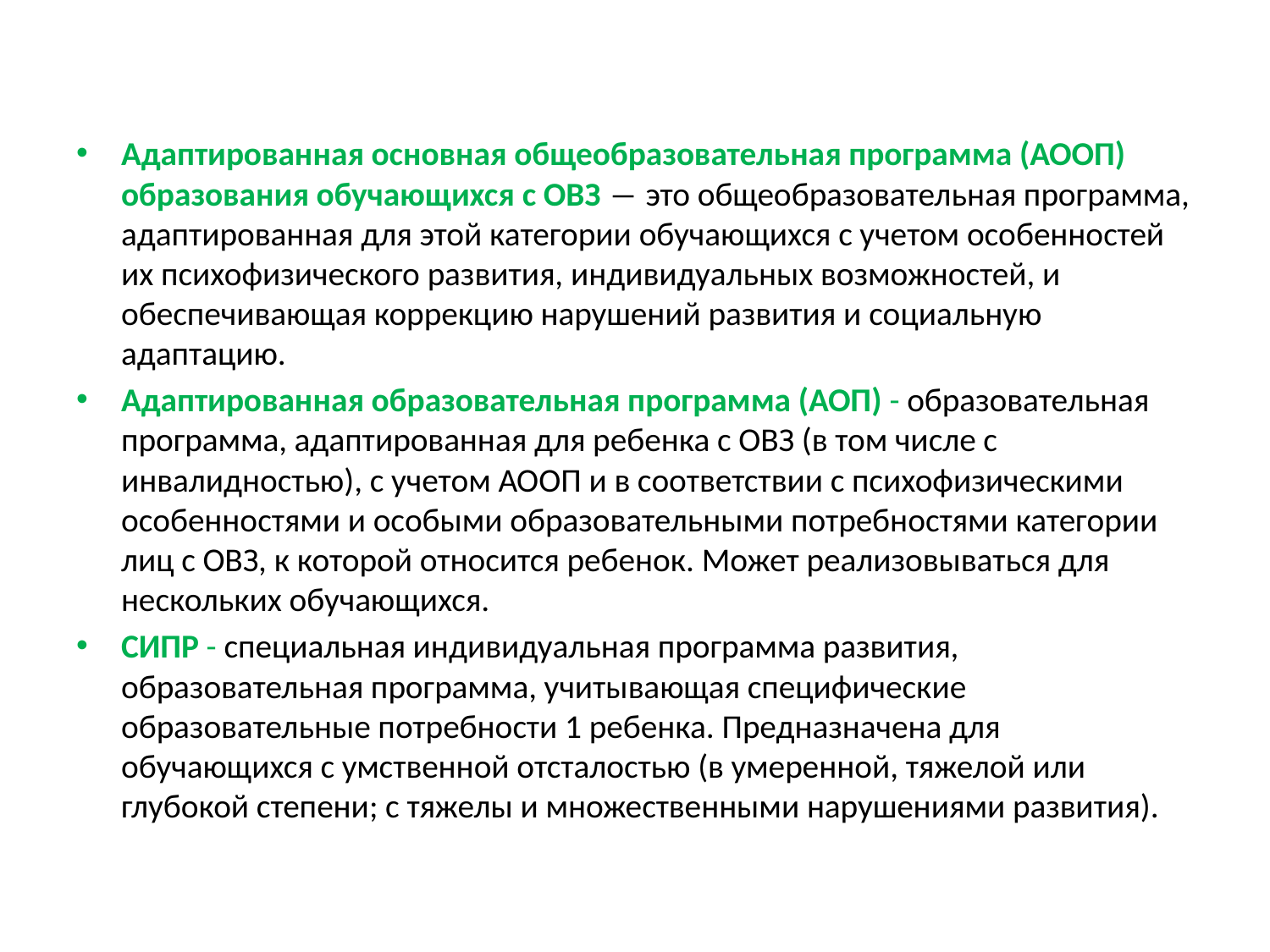

#
Адаптированная основная общеобразовательная программа (АООП) образования обучающихся с ОВЗ ― это общеобразовательная программа, адаптированная для этой категории обучающихся с учетом особенностей их психофизического развития, индивидуальных возможностей, и обеспечивающая коррекцию нарушений развития и социальную адаптацию.
Адаптированная образовательная программа (АОП) - образовательная программа, адаптированная для ребенка с ОВЗ (в том числе с инвалидностью), с учетом АООП и в соответствии с психофизическими особенностями и особыми образовательными потребностями категории лиц с ОВЗ, к которой относится ребенок. Может реализовываться для нескольких обучающихся.
СИПР - специальная индивидуальная программа развития, образовательная программа, учитывающая специфические образовательные потребности 1 ребенка. Предназначена для обучающихся с умственной отсталостью (в умеренной, тяжелой или глубокой степени; с тяжелы и множественными нарушениями развития).